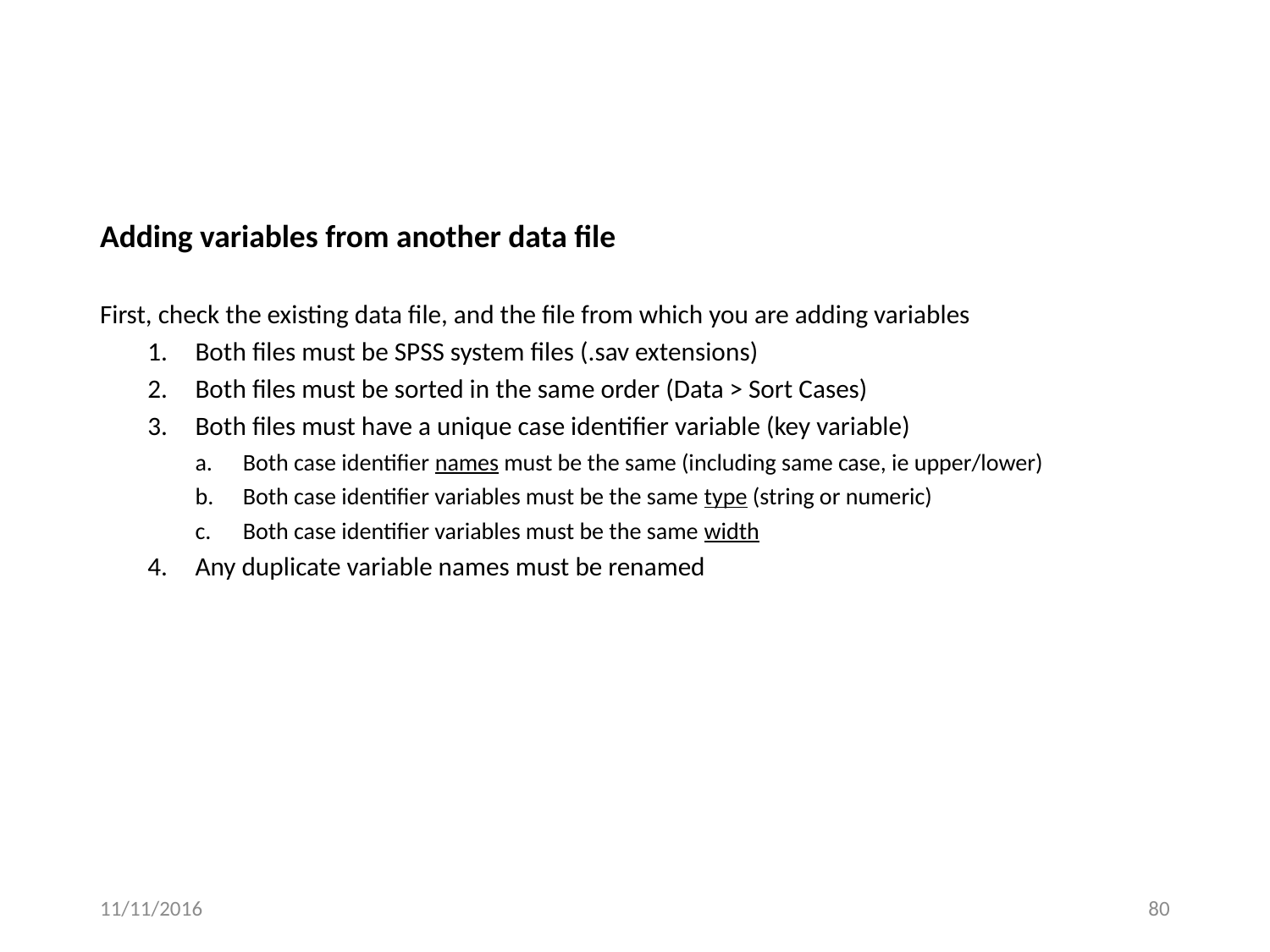

# Adding variables from another data file
First, check the existing data file, and the file from which you are adding variables
Both files must be SPSS system files (.sav extensions)
Both files must be sorted in the same order (Data > Sort Cases)
Both files must have a unique case identifier variable (key variable)
Both case identifier names must be the same (including same case, ie upper/lower)
Both case identifier variables must be the same type (string or numeric)
Both case identifier variables must be the same width
Any duplicate variable names must be renamed

11/11/2016
80